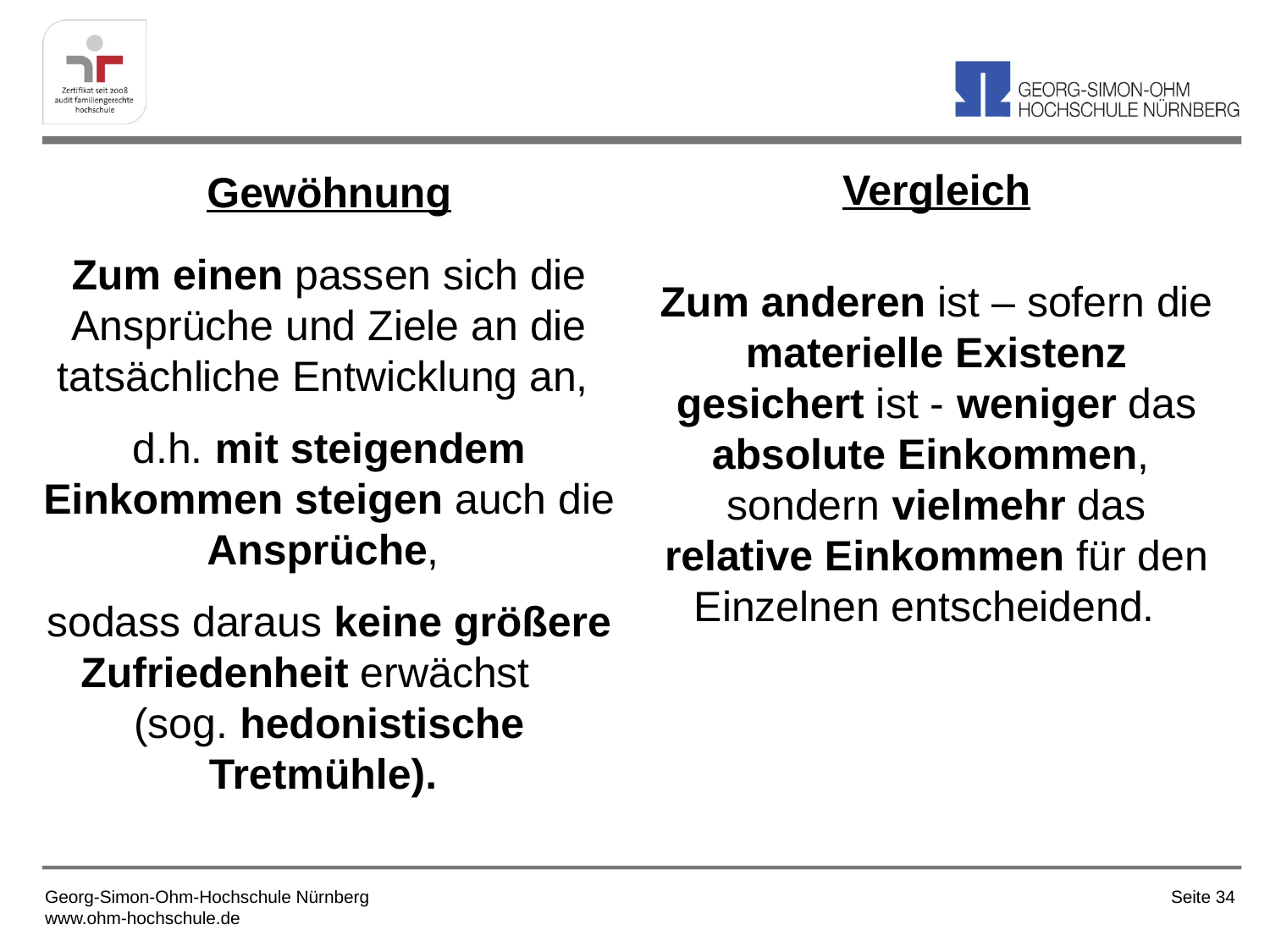

Vergleich
Zum anderen ist – sofern die materielle Existenz gesichert ist - weniger das absolute Einkommen,
sondern vielmehr das relative Einkommen für den Einzelnen entscheidend.

Gewöhnung
Zum einen passen sich die Ansprüche und Ziele an die tatsächliche Entwicklung an,
d.h. mit steigendem Einkommen steigen auch die Ansprüche,
sodass daraus keine größere Zufriedenheit erwächst     (sog. hedonistische Tretmühle).

Georg-Simon-Ohm-Hochschule Nürnberg
www.ohm-hochschule.de
Seite 34